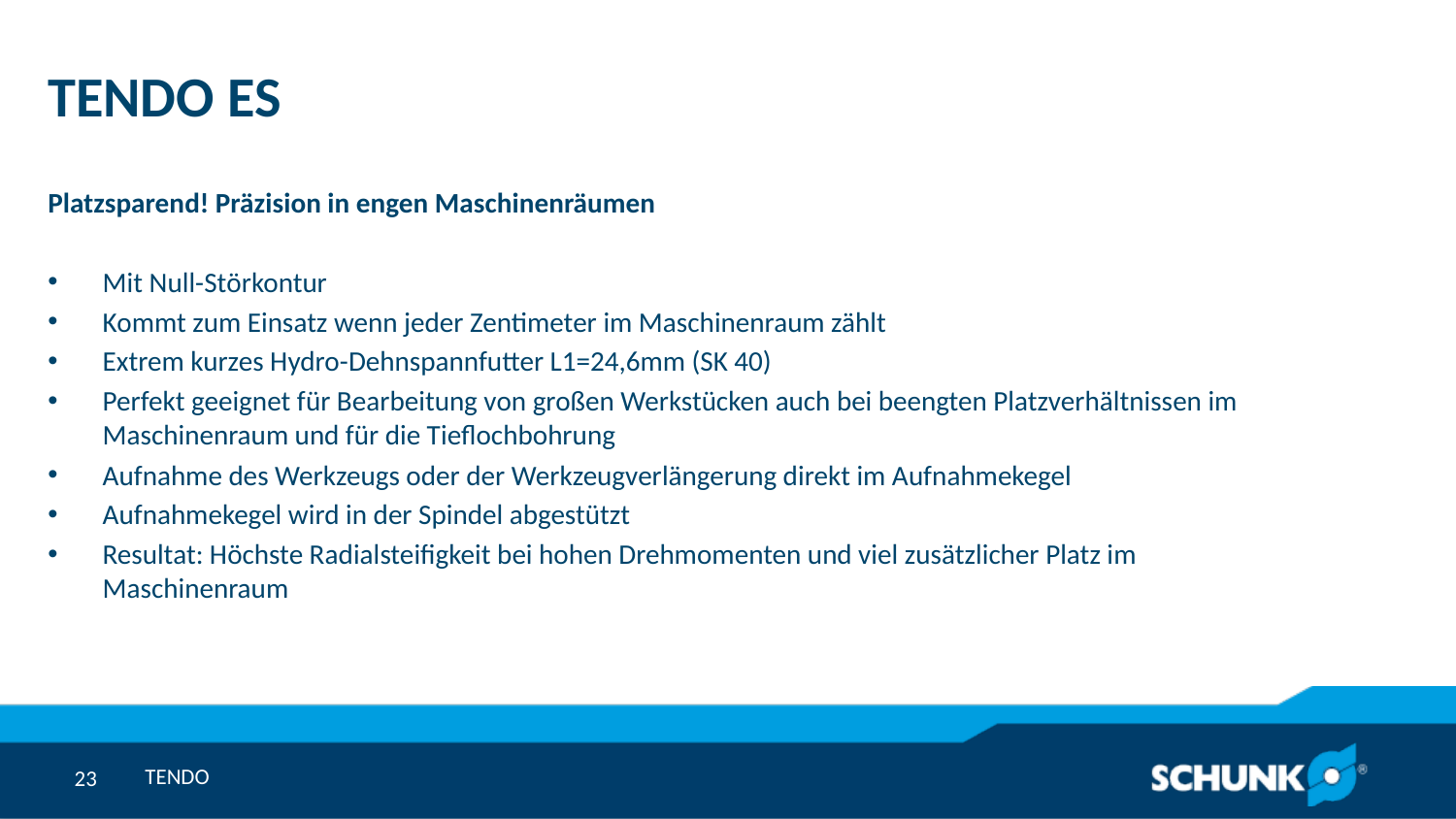

# TENDO ES
Platzsparend! Präzision in engen Maschinenräumen

Mit Null-Störkontur
Kommt zum Einsatz wenn jeder Zentimeter im Maschinenraum zählt
Extrem kurzes Hydro-Dehnspannfutter L1=24,6mm (SK 40)
Perfekt geeignet für Bearbeitung von großen Werkstücken auch bei beengten Platzverhältnissen im Maschinenraum und für die Tieflochbohrung
Aufnahme des Werkzeugs oder der Werkzeugverlängerung direkt im Aufnahmekegel
Aufnahmekegel wird in der Spindel abgestützt
Resultat: Höchste Radialsteifigkeit bei hohen Drehmomenten und viel zusätzlicher Platz im Maschinenraum

TENDO